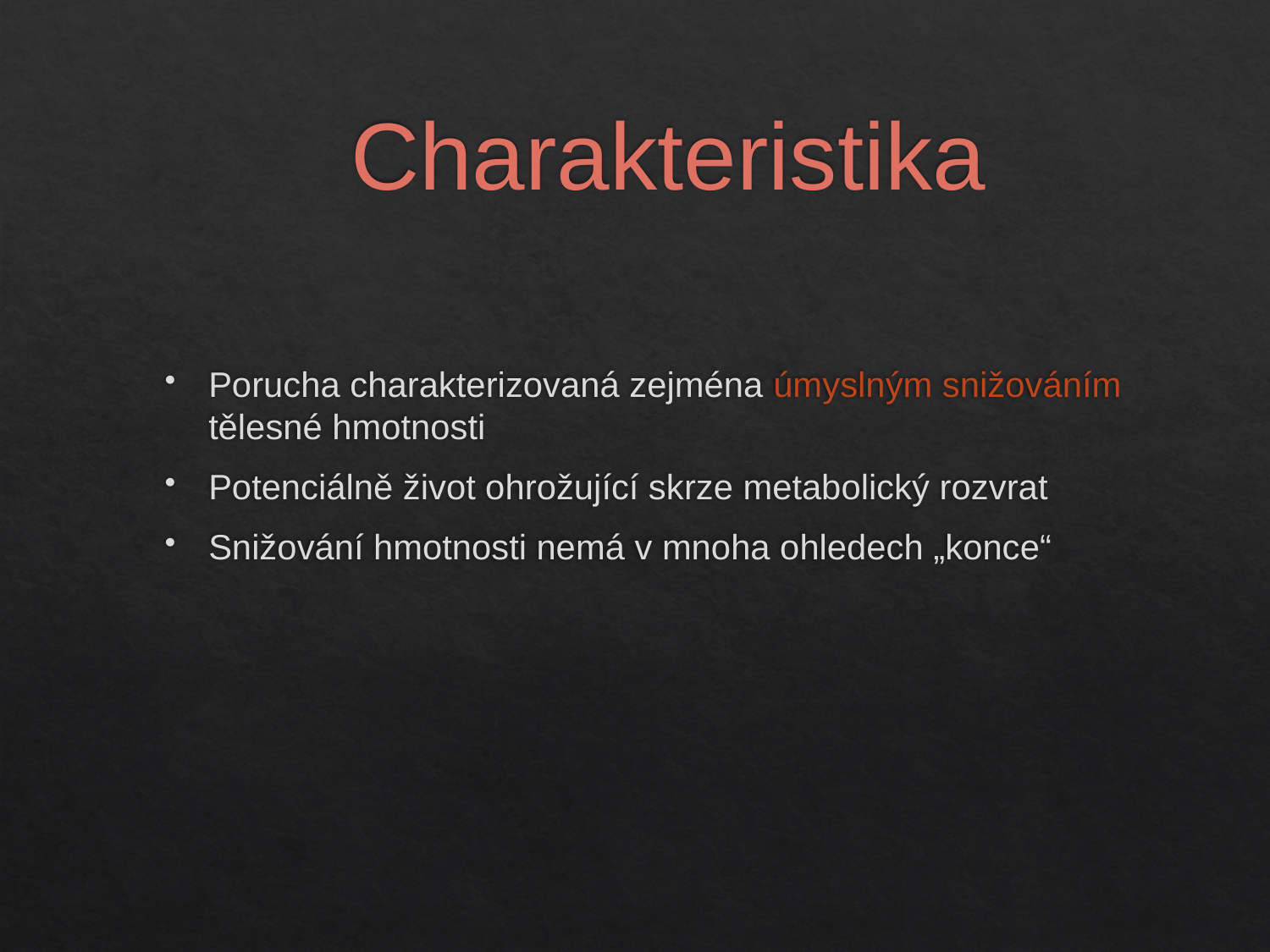

# Charakteristika
Porucha charakterizovaná zejména úmyslným snižováním tělesné hmotnosti
Potenciálně život ohrožující skrze metabolický rozvrat
Snižování hmotnosti nemá v mnoha ohledech „konce“